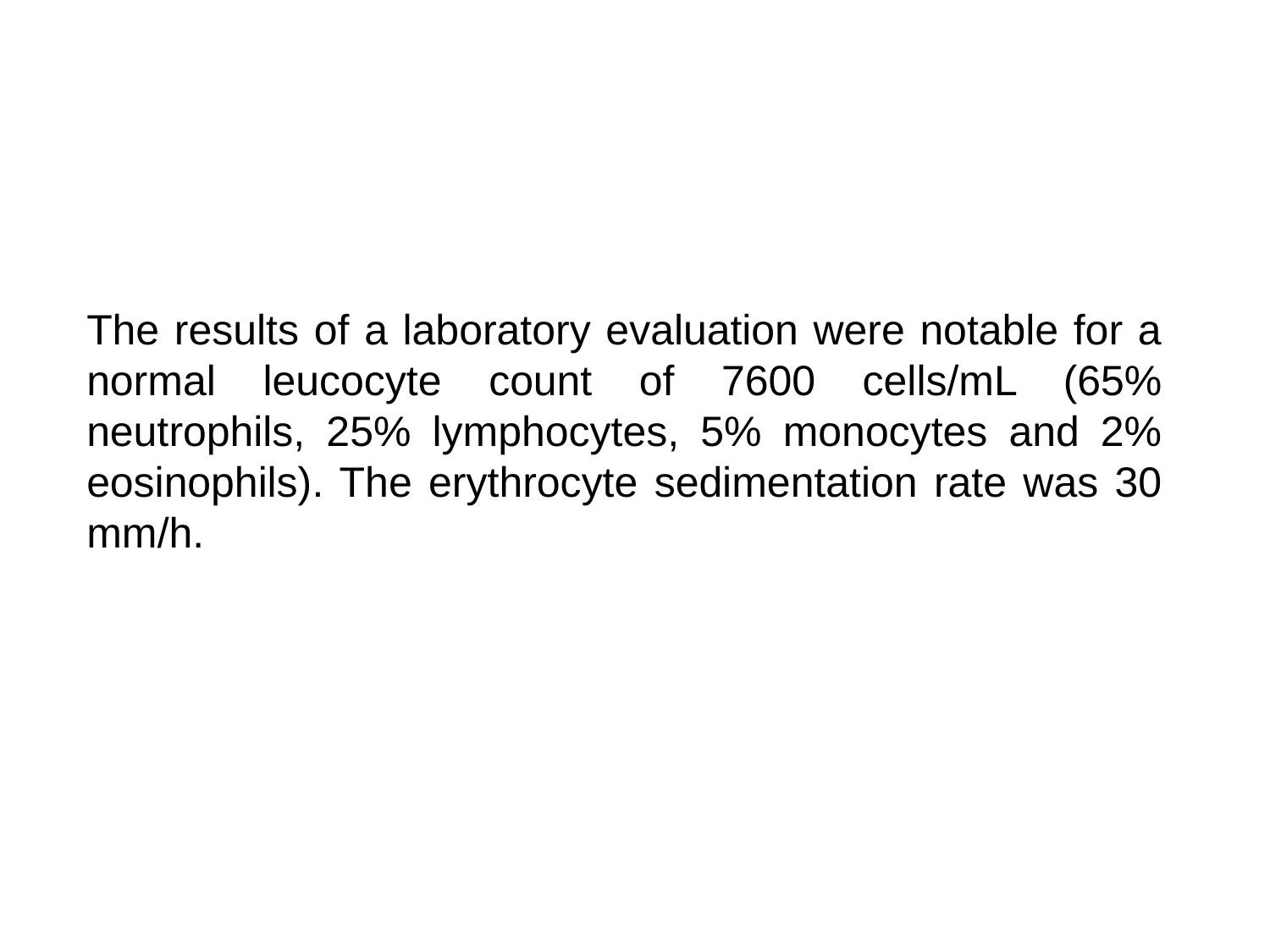

The results of a laboratory evaluation were notable for a normal leucocyte count of 7600 cells/mL (65% neutrophils, 25% lymphocytes, 5% monocytes and 2% eosinophils). The erythrocyte sedimentation rate was 30 mm/h.